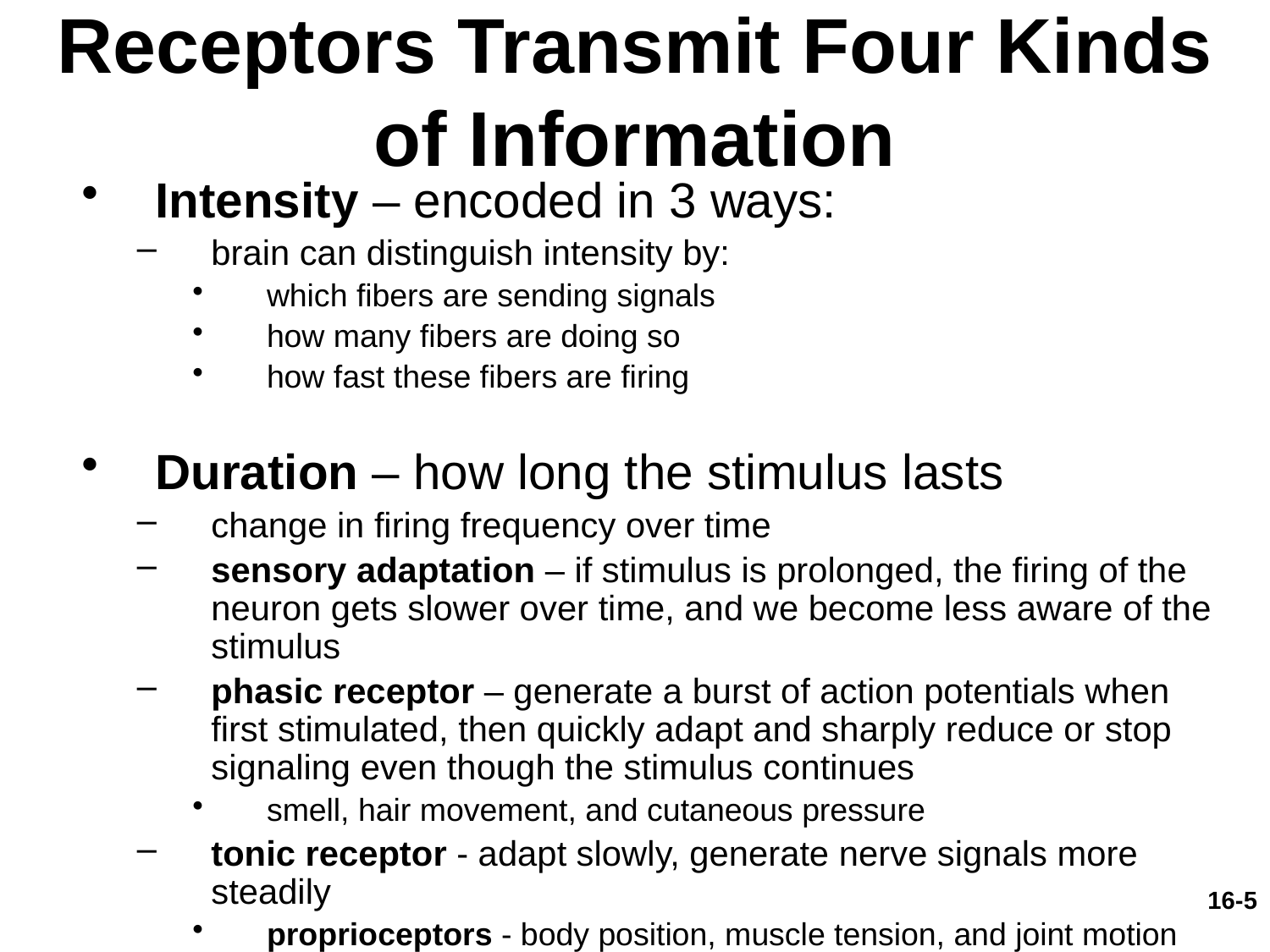

# Receptors Transmit Four Kinds of Information
Intensity – encoded in 3 ways:
brain can distinguish intensity by:
which fibers are sending signals
how many fibers are doing so
how fast these fibers are firing

Duration – how long the stimulus lasts
change in firing frequency over time
sensory adaptation – if stimulus is prolonged, the firing of the neuron gets slower over time, and we become less aware of the stimulus
phasic receptor – generate a burst of action potentials when first stimulated, then quickly adapt and sharply reduce or stop signaling even though the stimulus continues
smell, hair movement, and cutaneous pressure
tonic receptor - adapt slowly, generate nerve signals more  steadily
proprioceptors - body position, muscle tension, and joint motion
16-5